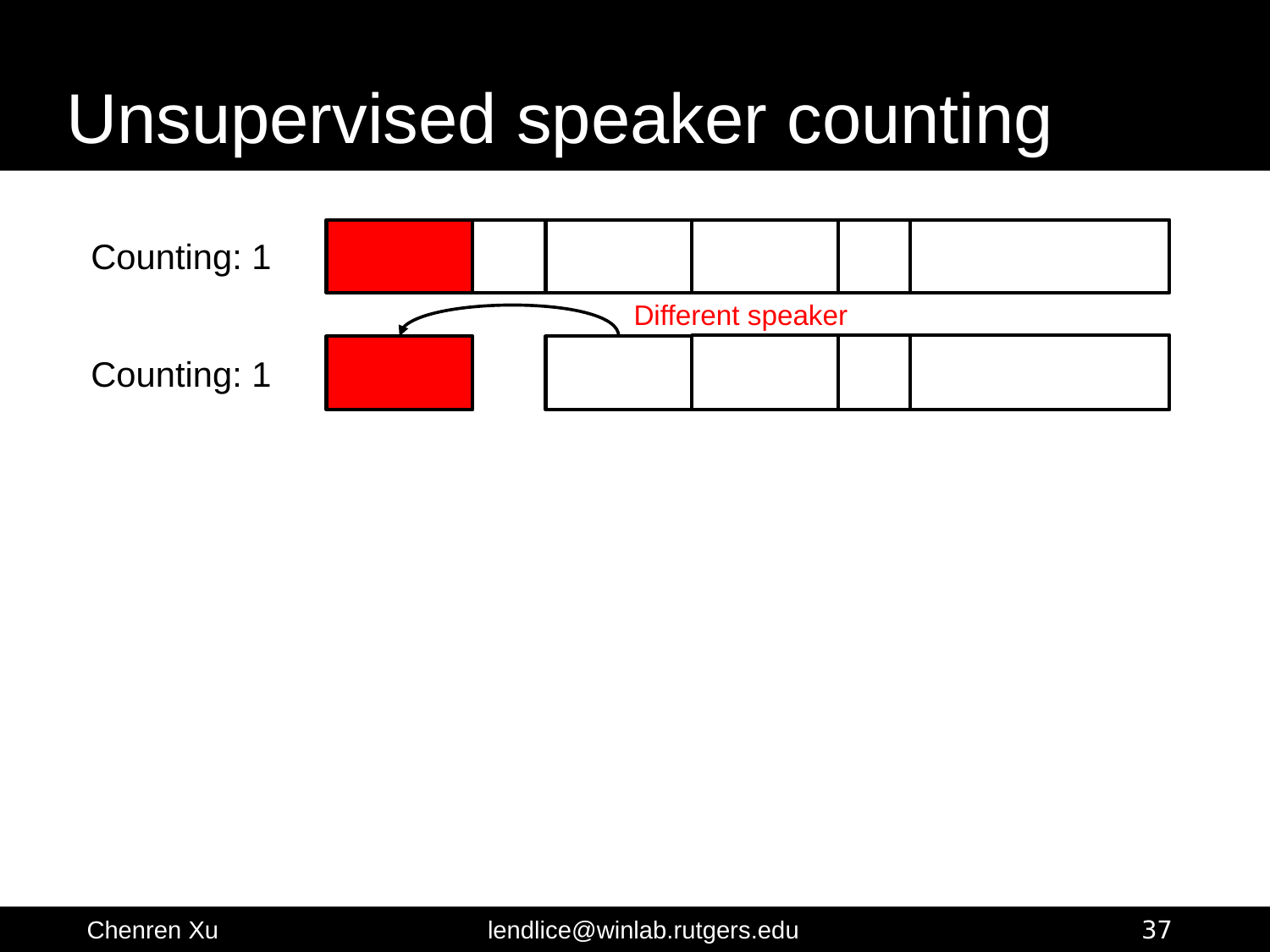

# Unsupervised speaker counting

Counting: 1
Different speaker

Counting: 1
37